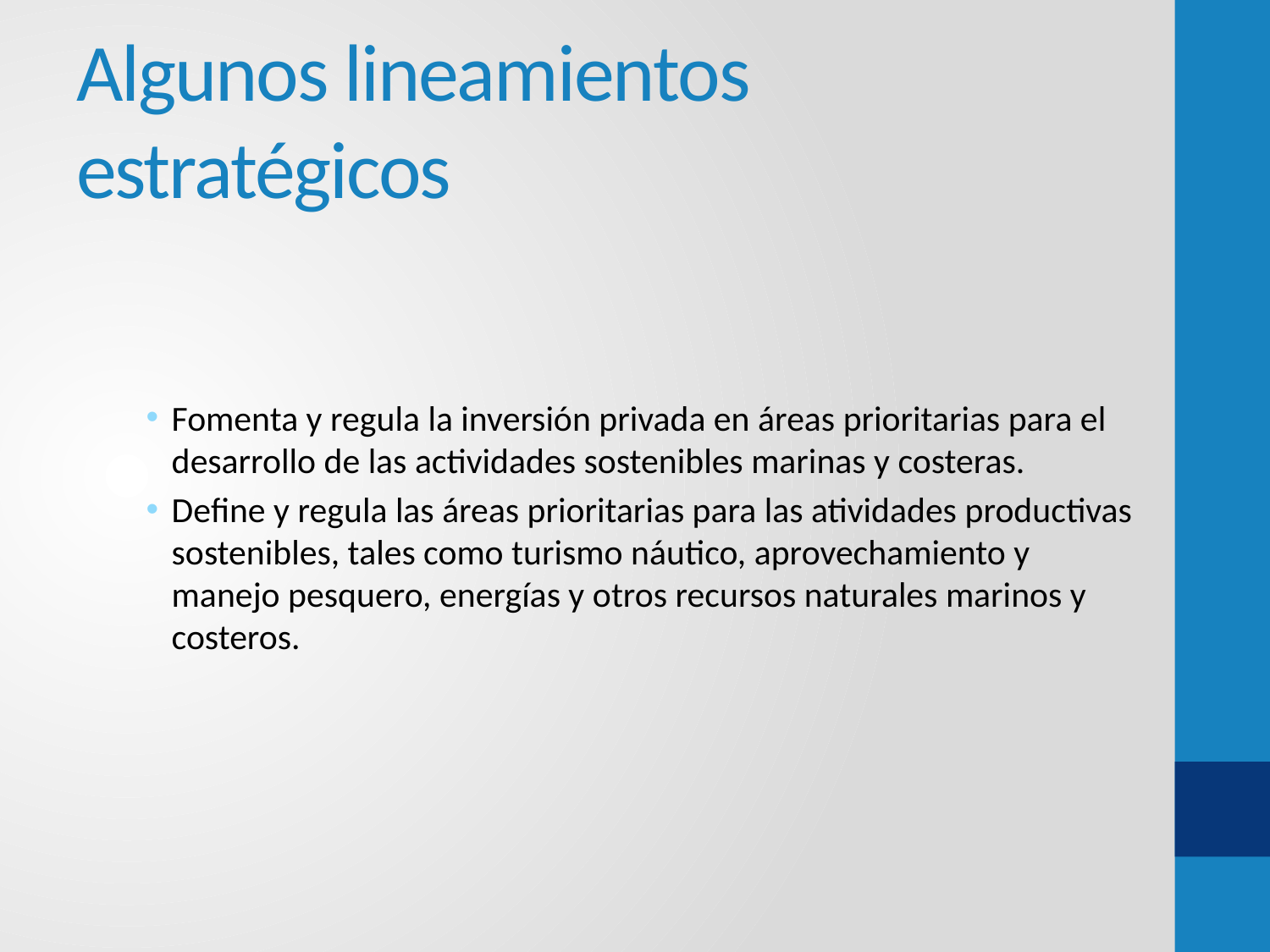

# Algunos lineamientos estratégicos
Fomenta y regula la inversión privada en áreas prioritarias para el desarrollo de las actividades sostenibles marinas y costeras.
Define y regula las áreas prioritarias para las atividades productivas sostenibles, tales como turismo náutico, aprovechamiento y manejo pesquero, energías y otros recursos naturales marinos y costeros.